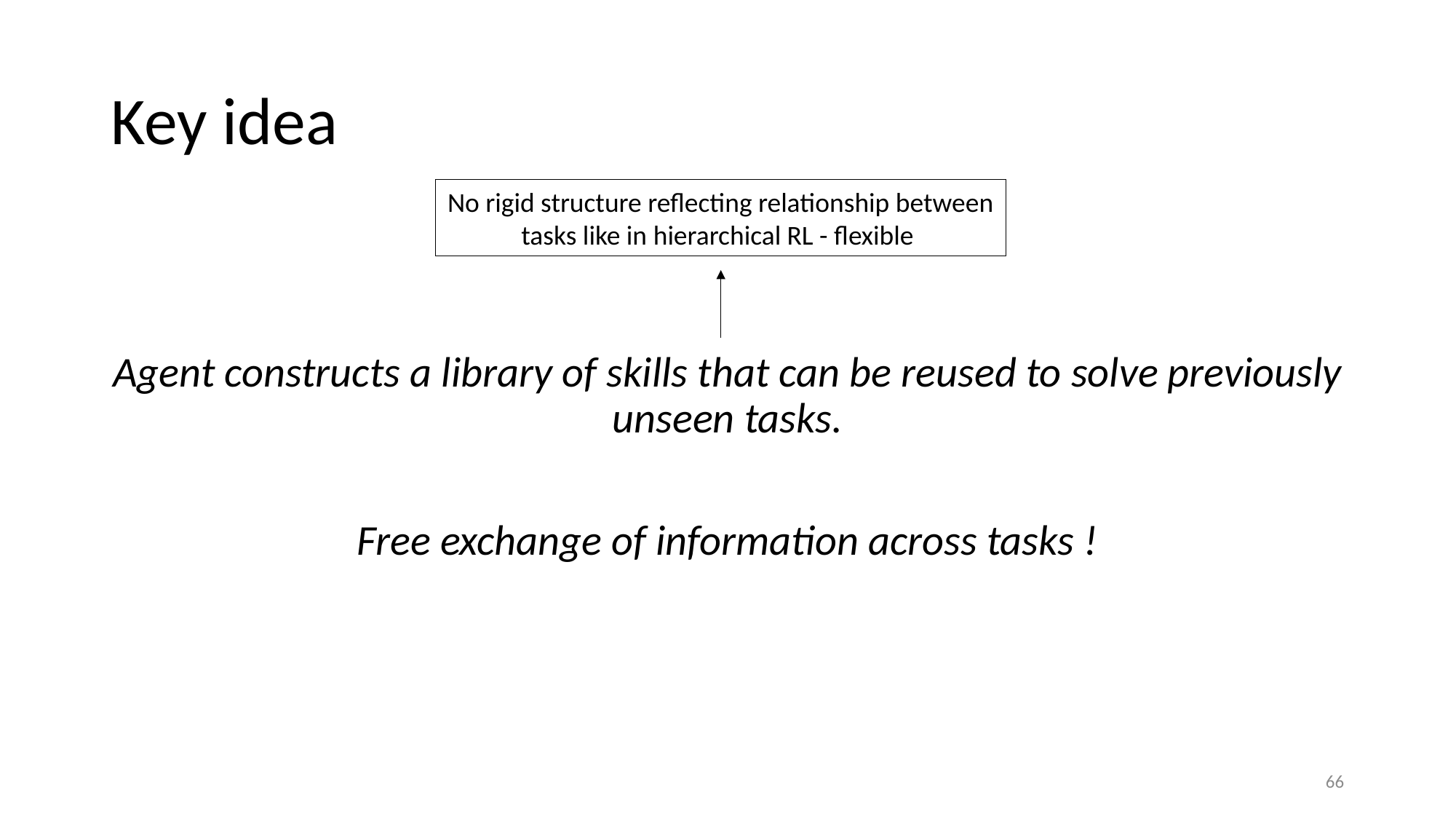

# Key idea
No rigid structure reflecting relationship between tasks like in hierarchical RL - flexible

Agent constructs a library of skills that can be reused to solve previously unseen tasks.

Free exchange of information across tasks !
66